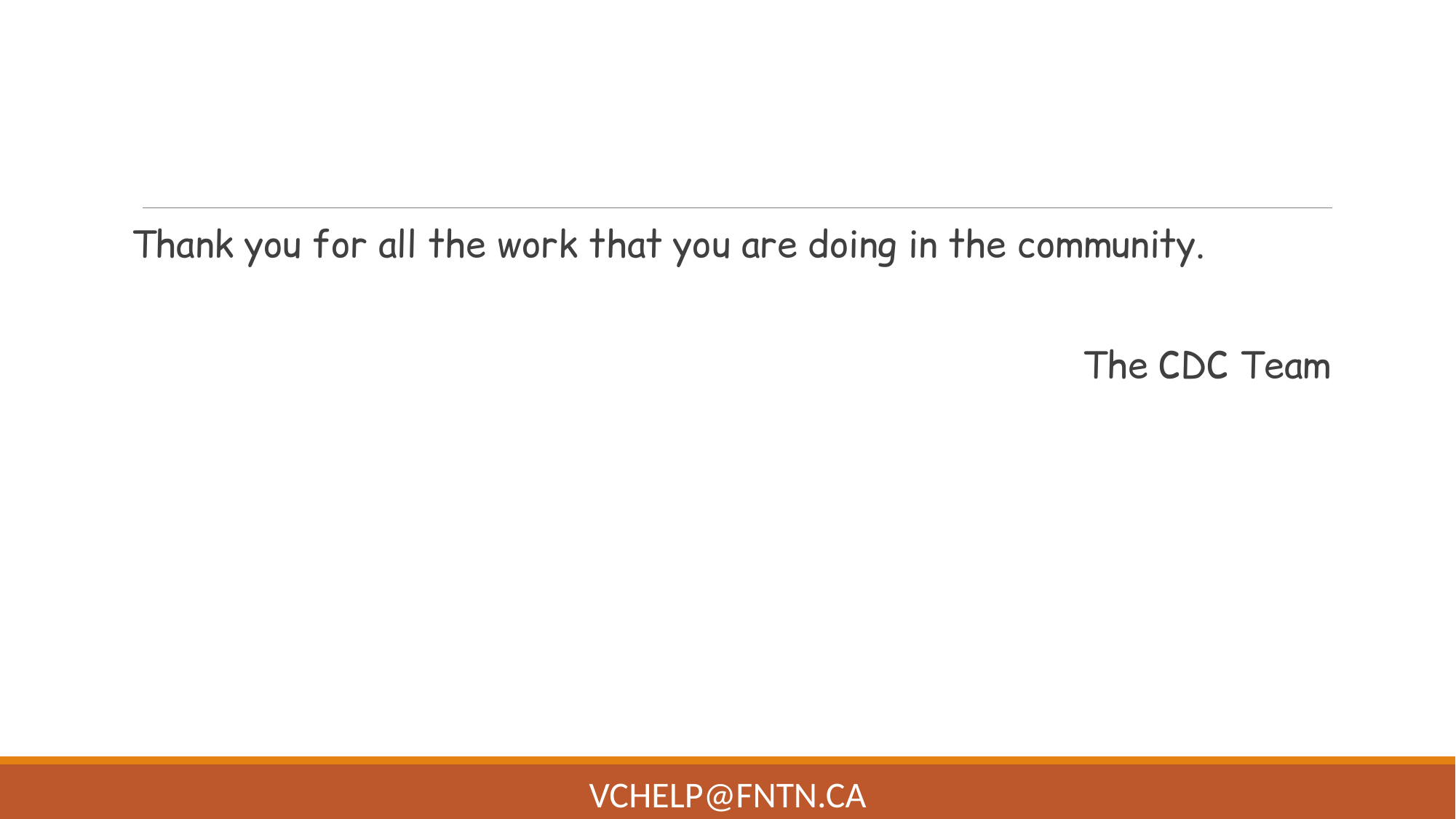

#
Thank you for all the work that you are doing in the community.

The CDC Team
VChelp@FNTN.ca